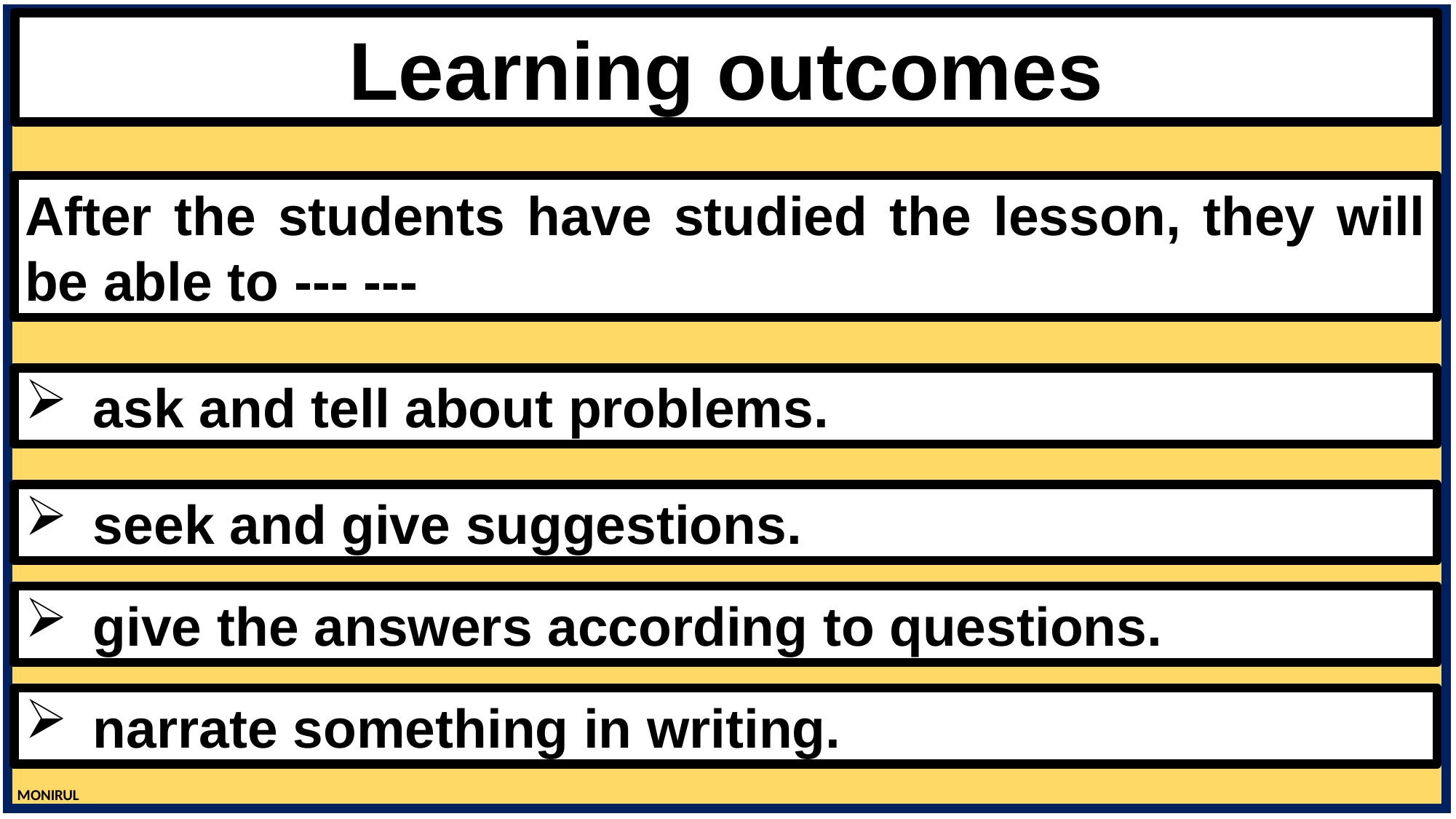

Learning outcomes
After the students have studied the lesson, they will be able to --- ---
ask and tell about problems.
seek and give suggestions.
give the answers according to questions.
narrate something in writing.